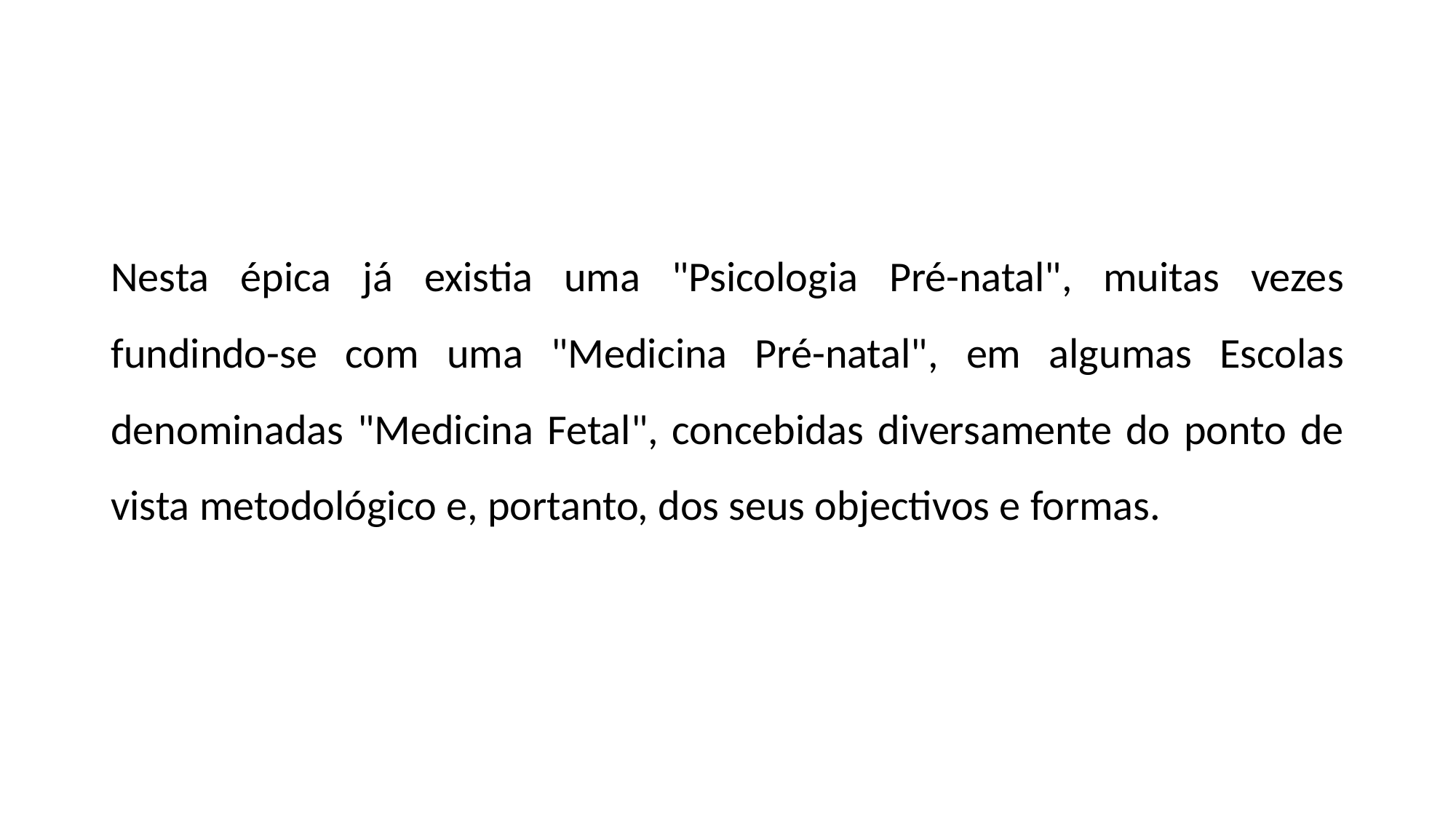

#
Nesta épica já existia uma "Psicologia Pré-natal", muitas vezes fundindo-se com uma "Medicina Pré-natal", em algumas Escolas denominadas "Medicina Fetal", concebidas diversamente do ponto de vista metodológico e, portanto, dos seus objectivos e formas.